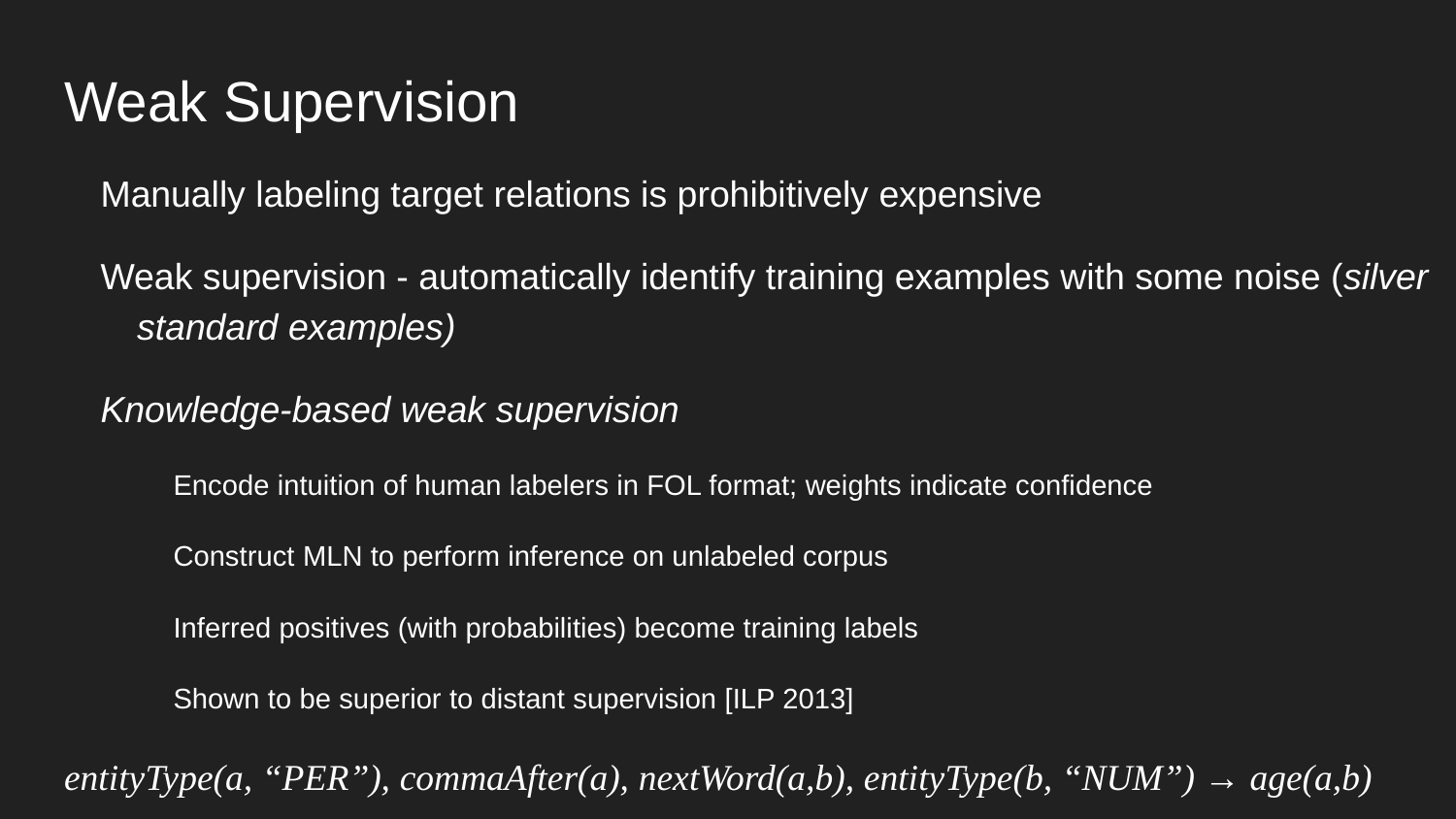

# Weak Supervision
Manually labeling target relations is prohibitively expensive
Weak supervision - automatically identify training examples with some noise (silver standard examples)
Knowledge-based weak supervision
Encode intuition of human labelers in FOL format; weights indicate confidence
Construct MLN to perform inference on unlabeled corpus
Inferred positives (with probabilities) become training labels
Shown to be superior to distant supervision [ILP 2013]
entityType(a, “PER”), commaAfter(a), nextWord(a,b), entityType(b, “NUM”) → age(a,b)